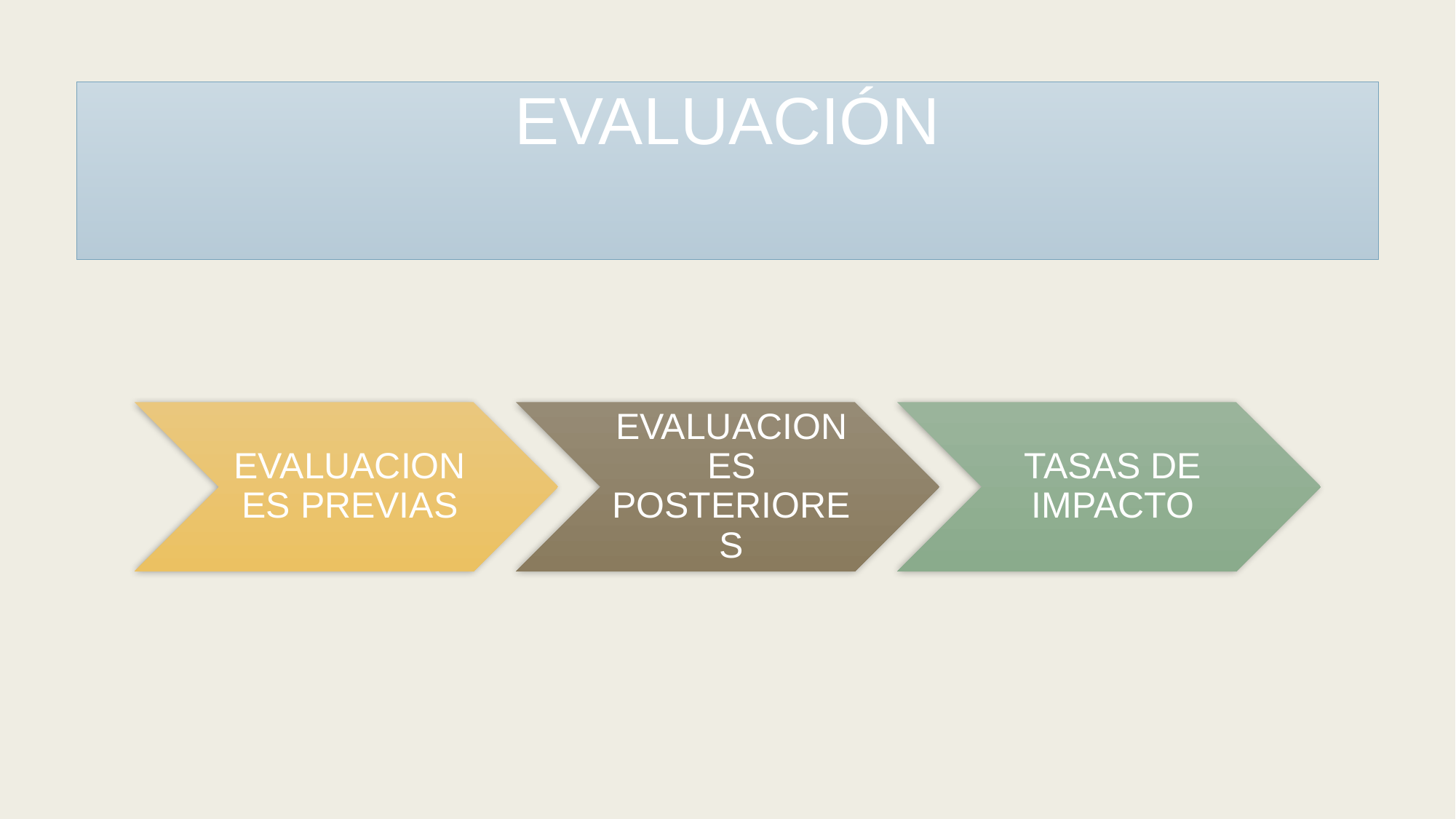

# EVALUACIÓN
EVALUACIONES PREVIAS
EVALUACIONES POSTERIORES
TASAS DE IMPACTO